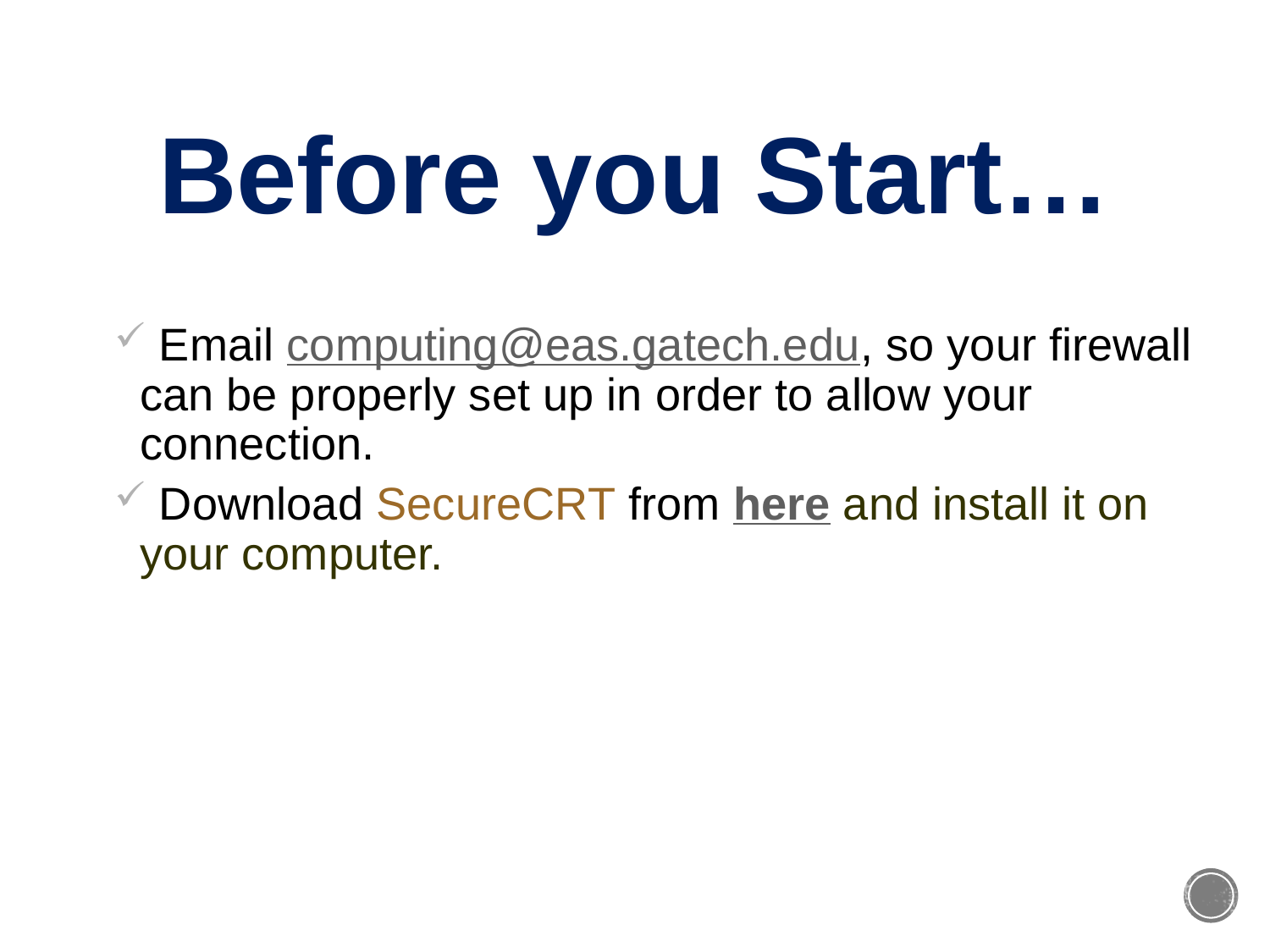

# Before you Start…
 Email computing@eas.gatech.edu, so your firewall can be properly set up in order to allow your connection.
 Download SecureCRT from here and install it on your computer.